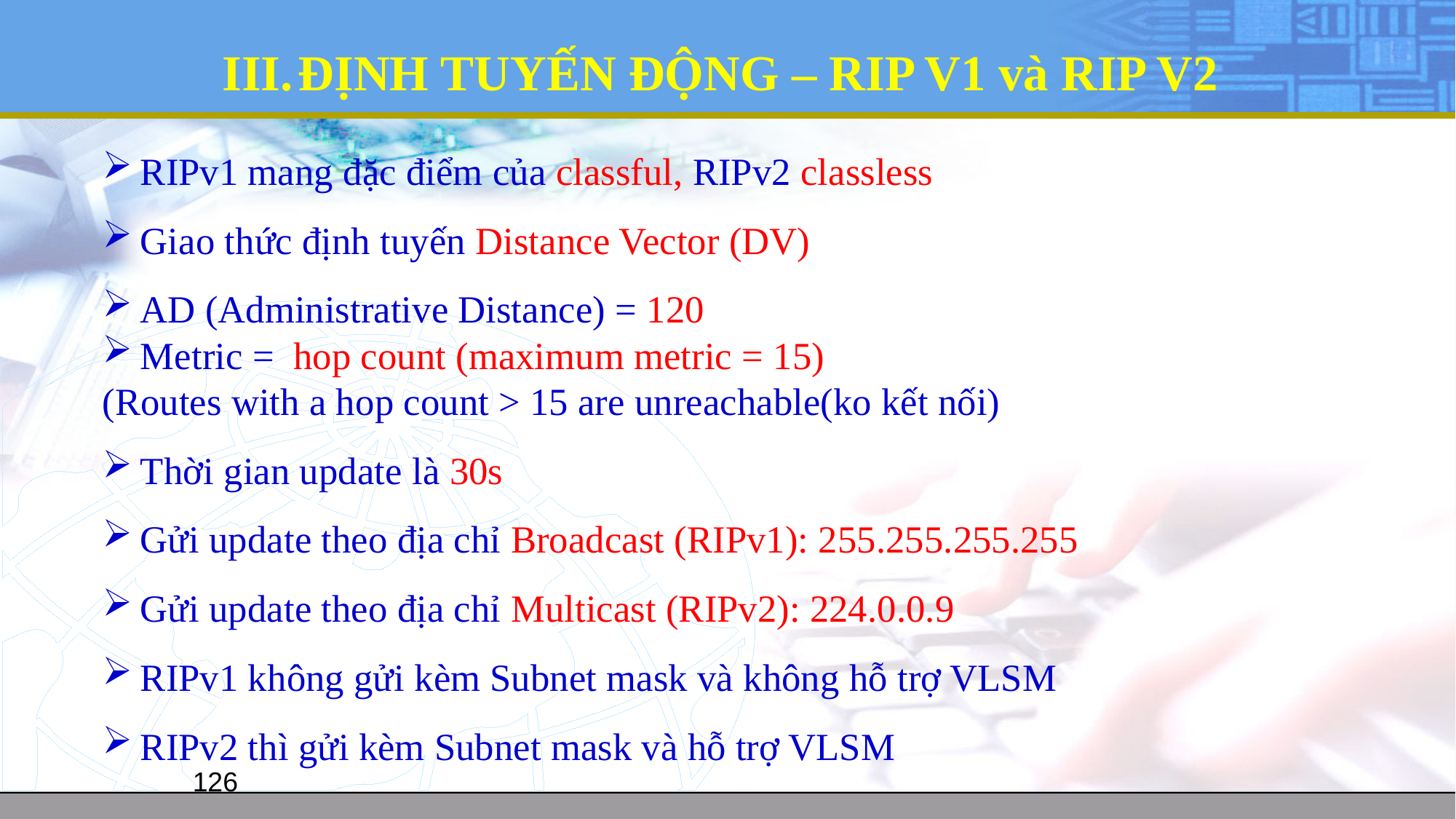

# ĐỊNH TUYẾN ĐỘNG – RIP V1 và RIP V2
RIPv1 mang đặc điểm của classful, RIPv2 classless
Giao thức định tuyến Distance Vector (DV)
AD (Administrative Distance) = 120
Metric =  hop count (maximum metric = 15)
(Routes with a hop count > 15 are unreachable(ko kết nối)
Thời gian update là 30s
Gửi update theo địa chỉ Broadcast (RIPv1): 255.255.255.255
Gửi update theo địa chỉ Multicast (RIPv2): 224.0.0.9
RIPv1 không gửi kèm Subnet mask và không hỗ trợ VLSM
RIPv2 thì gửi kèm Subnet mask và hỗ trợ VLSM

126